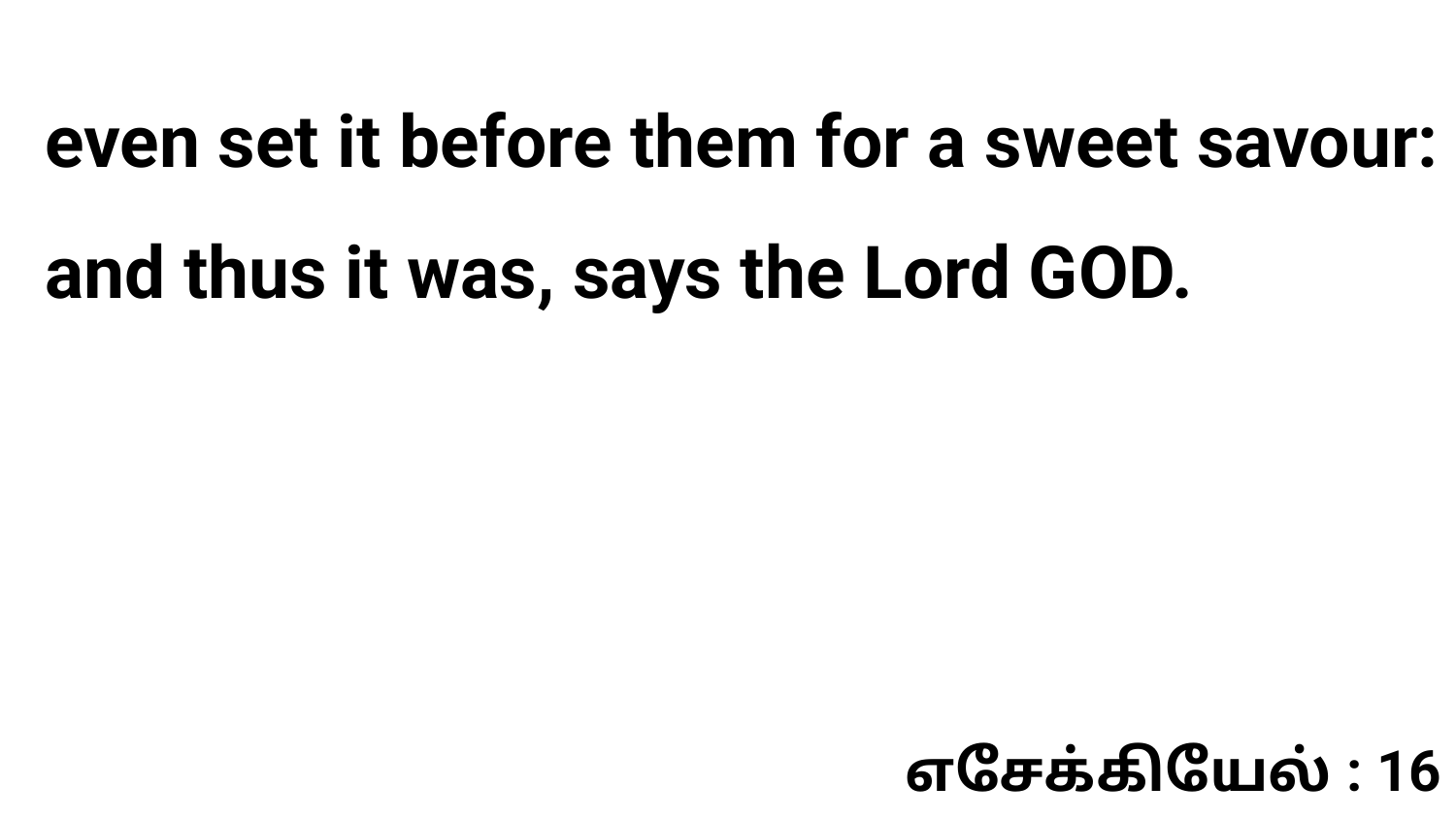

even set it before them for a sweet savour: and thus it was, says the Lord GOD.
எசேக்கியேல் : 16